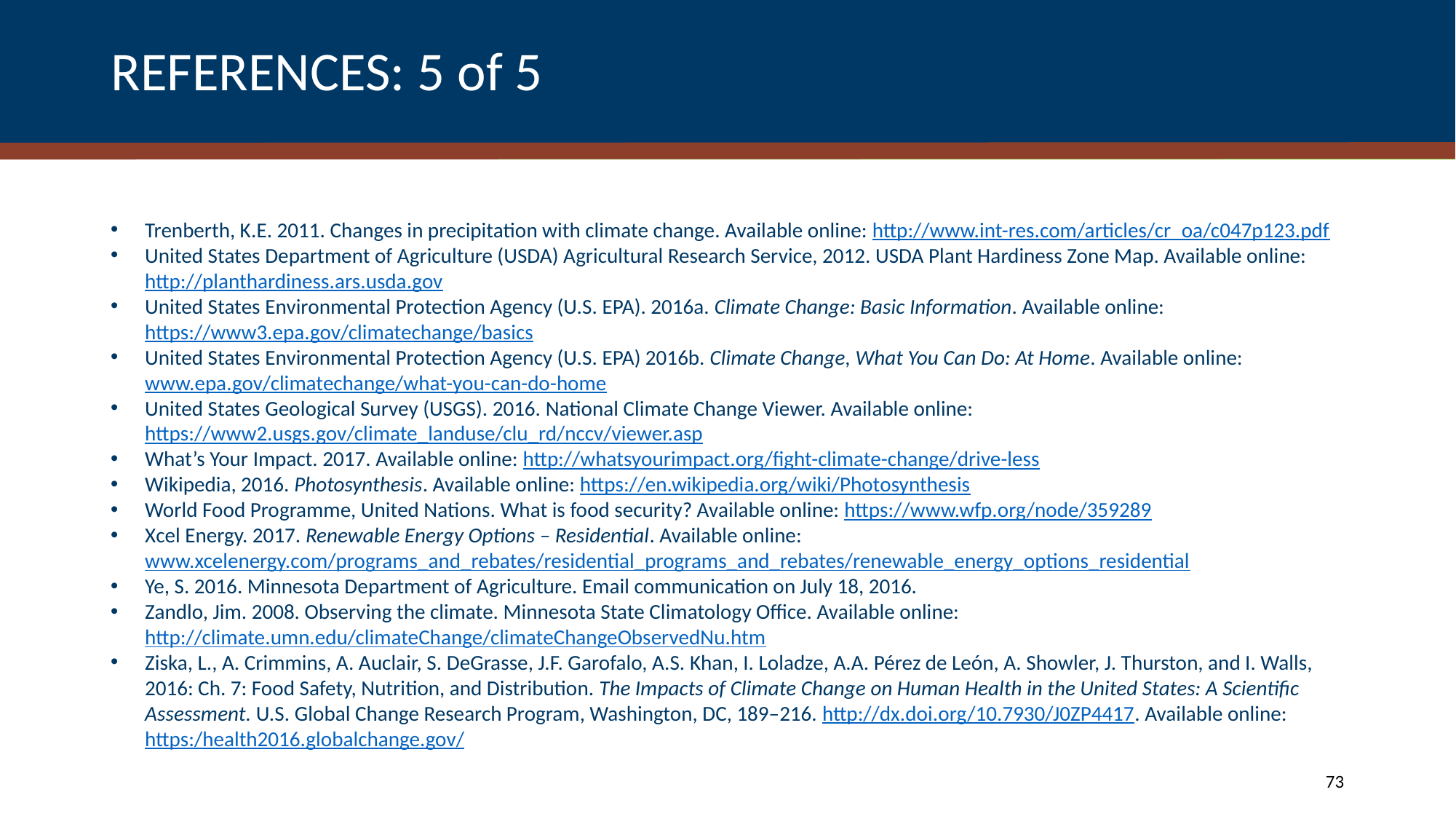

# REFERENCES: 5 of 5
Trenberth, K.E. 2011. Changes in precipitation with climate change. Available online: http://www.int-res.com/articles/cr_oa/c047p123.pdf
United States Department of Agriculture (USDA) Agricultural Research Service, 2012. USDA Plant Hardiness Zone Map. Available online: http://planthardiness.ars.usda.gov
United States Environmental Protection Agency (U.S. EPA). 2016a. Climate Change: Basic Information. Available online: https://www3.epa.gov/climatechange/basics
United States Environmental Protection Agency (U.S. EPA) 2016b. Climate Change, What You Can Do: At Home. Available online: www.epa.gov/climatechange/what-you-can-do-home
United States Geological Survey (USGS). 2016. National Climate Change Viewer. Available online: https://www2.usgs.gov/climate_landuse/clu_rd/nccv/viewer.asp
What’s Your Impact. 2017. Available online: http://whatsyourimpact.org/fight-climate-change/drive-less
Wikipedia, 2016. Photosynthesis. Available online: https://en.wikipedia.org/wiki/Photosynthesis
World Food Programme, United Nations. What is food security? Available online: https://www.wfp.org/node/359289
Xcel Energy. 2017. Renewable Energy Options – Residential. Available online: www.xcelenergy.com/programs_and_rebates/residential_programs_and_rebates/renewable_energy_options_residential
Ye, S. 2016. Minnesota Department of Agriculture. Email communication on July 18, 2016.
Zandlo, Jim. 2008. Observing the climate. Minnesota State Climatology Office. Available online: http://climate.umn.edu/climateChange/climateChangeObservedNu.htm
Ziska, L., A. Crimmins, A. Auclair, S. DeGrasse, J.F. Garofalo, A.S. Khan, I. Loladze, A.A. Pérez de León, A. Showler, J. Thurston, and I. Walls, 2016: Ch. 7: Food Safety, Nutrition, and Distribution. The Impacts of Climate Change on Human Health in the United States: A Scientific Assessment. U.S. Global Change Research Program, Washington, DC, 189–216. http://dx.doi.org/10.7930/J0ZP4417. Available online: https:/health2016.globalchange.gov/

73